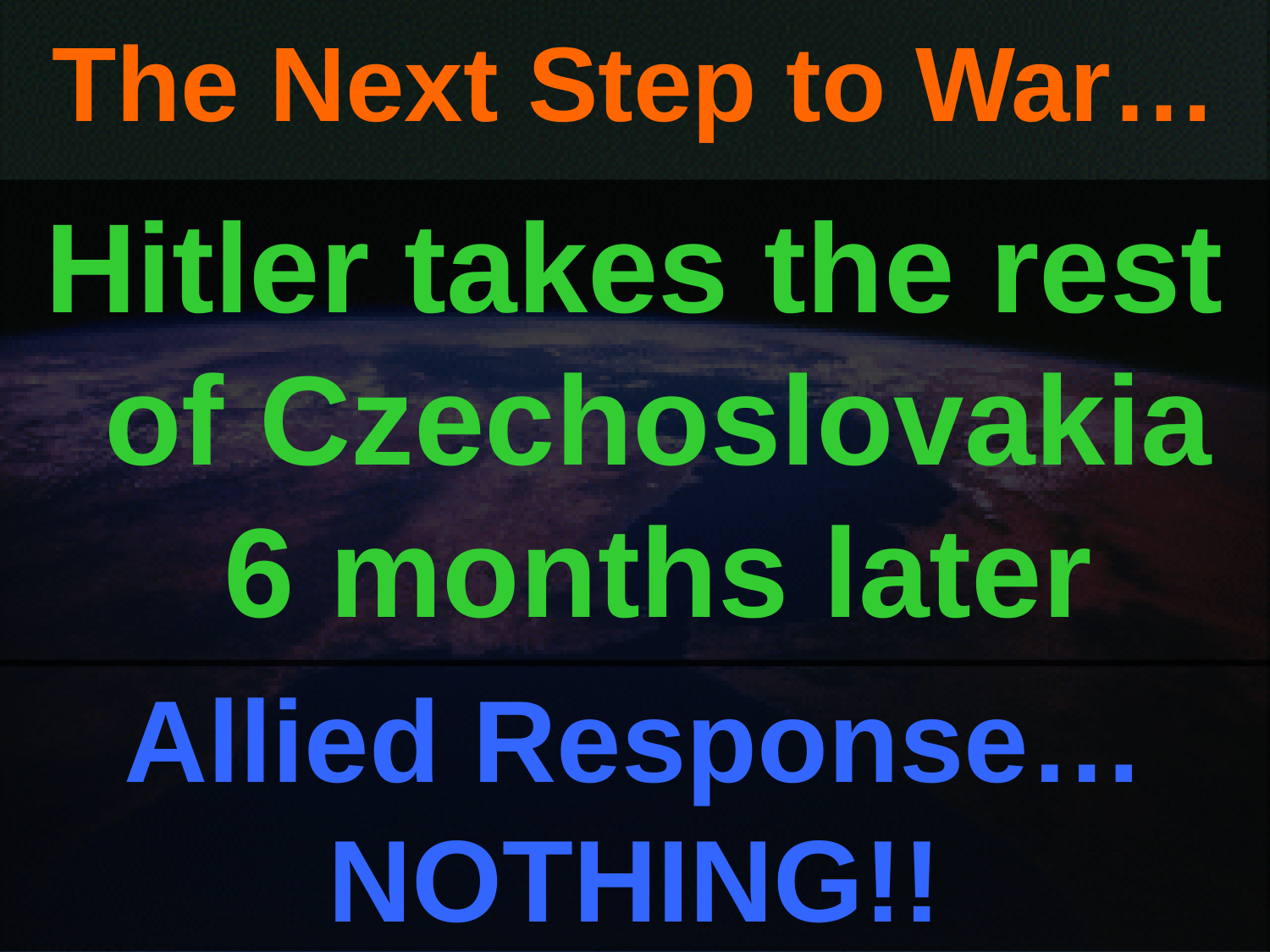

# The Next Step to War…
Hitler takes the rest of Czechoslovakia 6 months later
Allied Response…
NOTHING!!